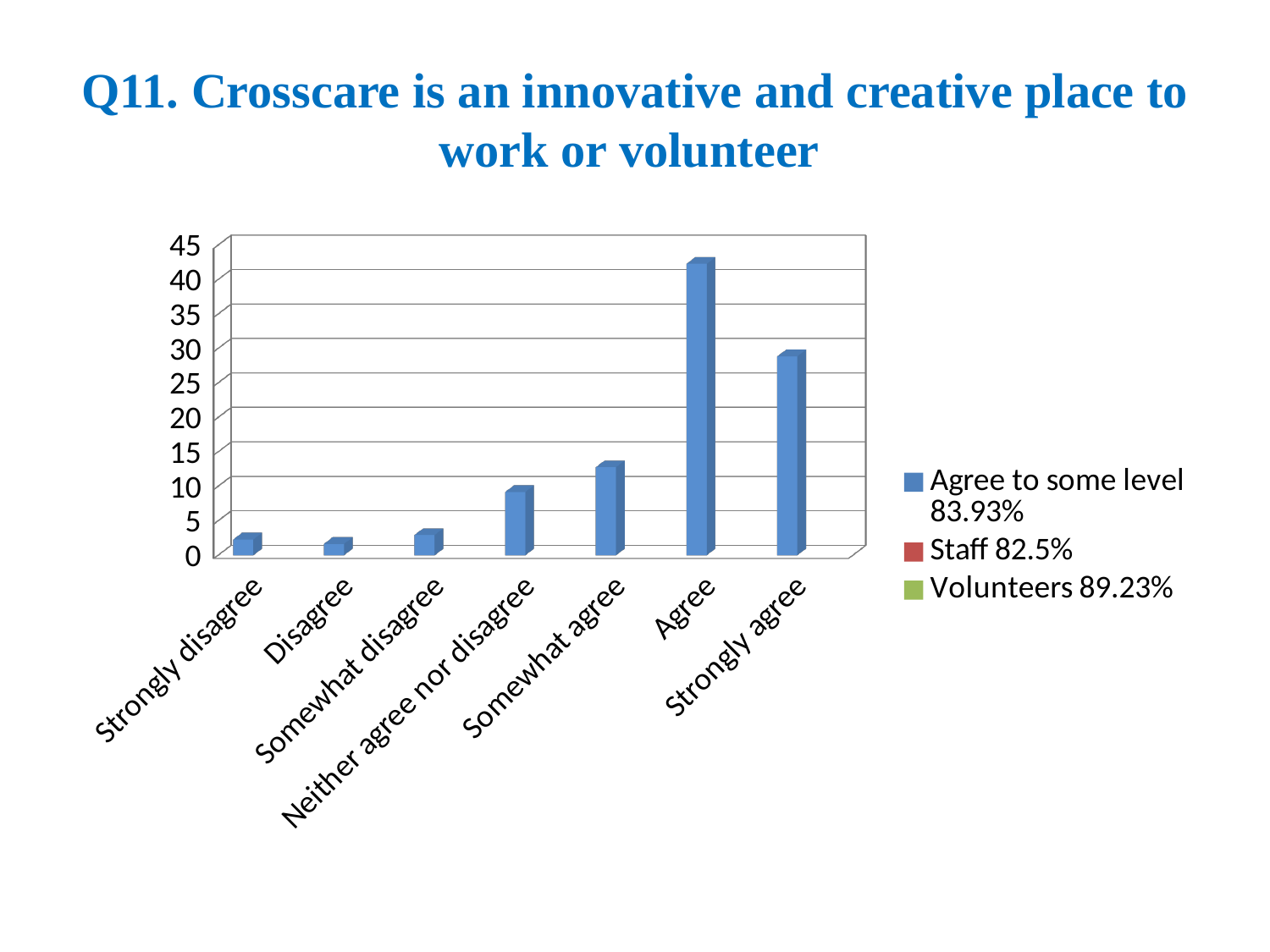

# Q11. Crosscare is an innovative and creative place to work or volunteer

[unsupported chart]